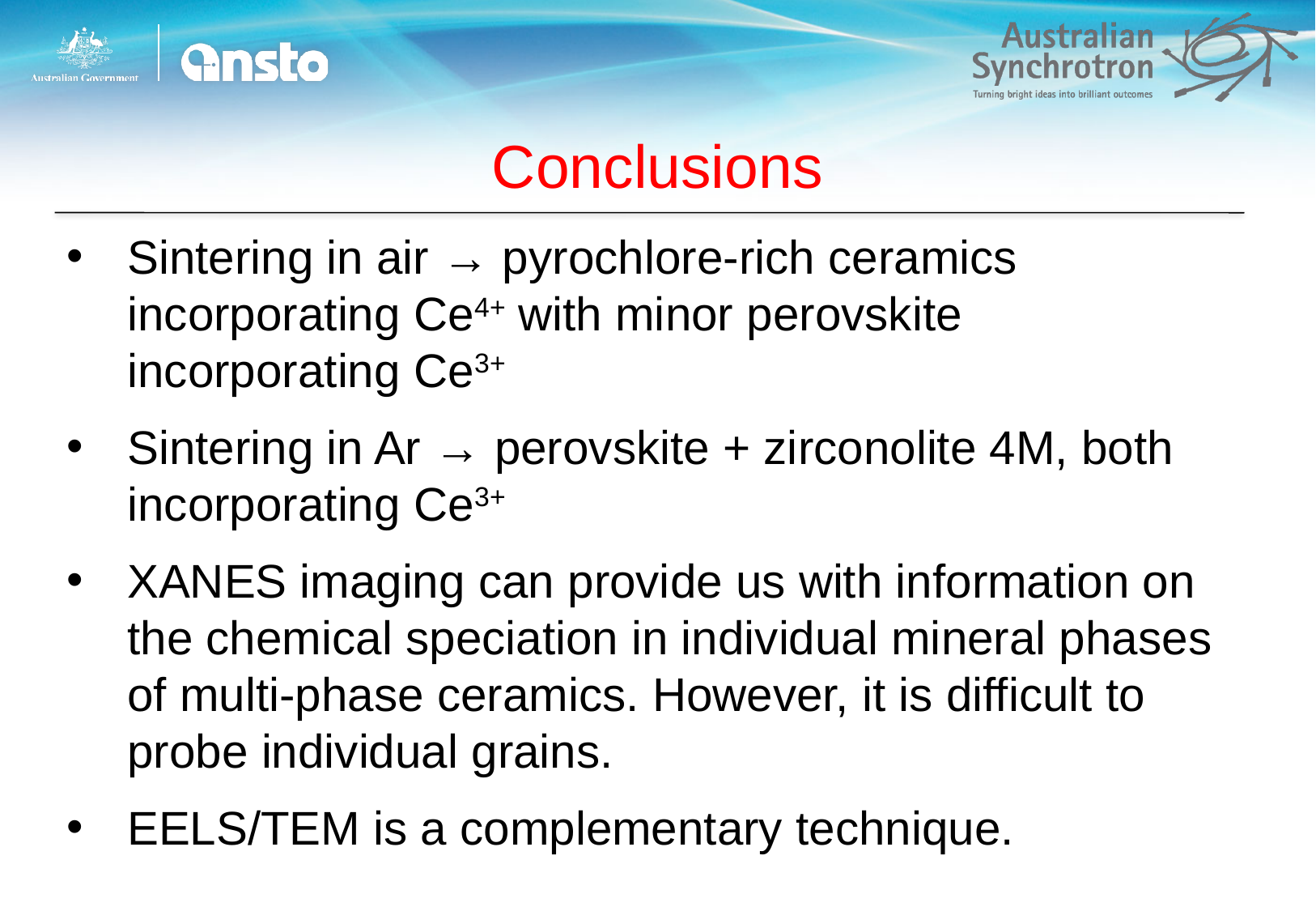

# Conclusions
Sintering in air → pyrochlore-rich ceramics incorporating Ce4+ with minor perovskite incorporating Ce3+
Sintering in Ar → perovskite + zirconolite 4M, both incorporating Ce3+
XANES imaging can provide us with information on the chemical speciation in individual mineral phases of multi-phase ceramics. However, it is difficult to probe individual grains.
EELS/TEM is a complementary technique.